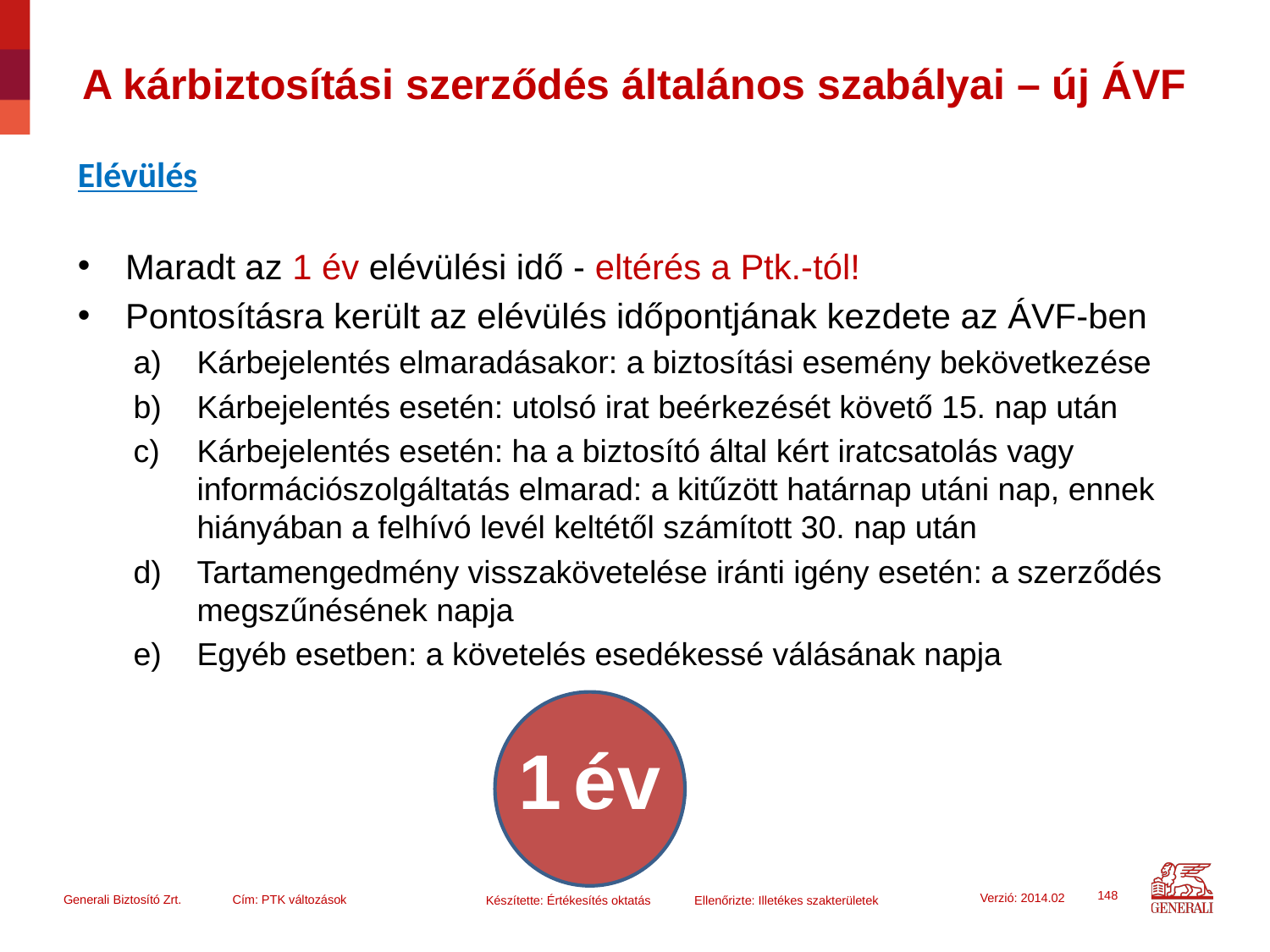

# A kárbiztosítási szerződés általános szabályai – új ÁVF
Elévülés
Maradt az 1 év elévülési idő - eltérés a Ptk.-tól!
Pontosításra került az elévülés időpontjának kezdete az ÁVF-ben
Kárbejelentés elmaradásakor: a biztosítási esemény bekövetkezése
Kárbejelentés esetén: utolsó irat beérkezését követő 15. nap után
Kárbejelentés esetén: ha a biztosító által kért iratcsatolás vagy információszolgáltatás elmarad: a kitűzött határnap utáni nap, ennek hiányában a felhívó levél keltétől számított 30. nap után
Tartamengedmény visszakövetelése iránti igény esetén: a szerződés megszűnésének napja
Egyéb esetben: a követelés esedékessé válásának napja

1 év